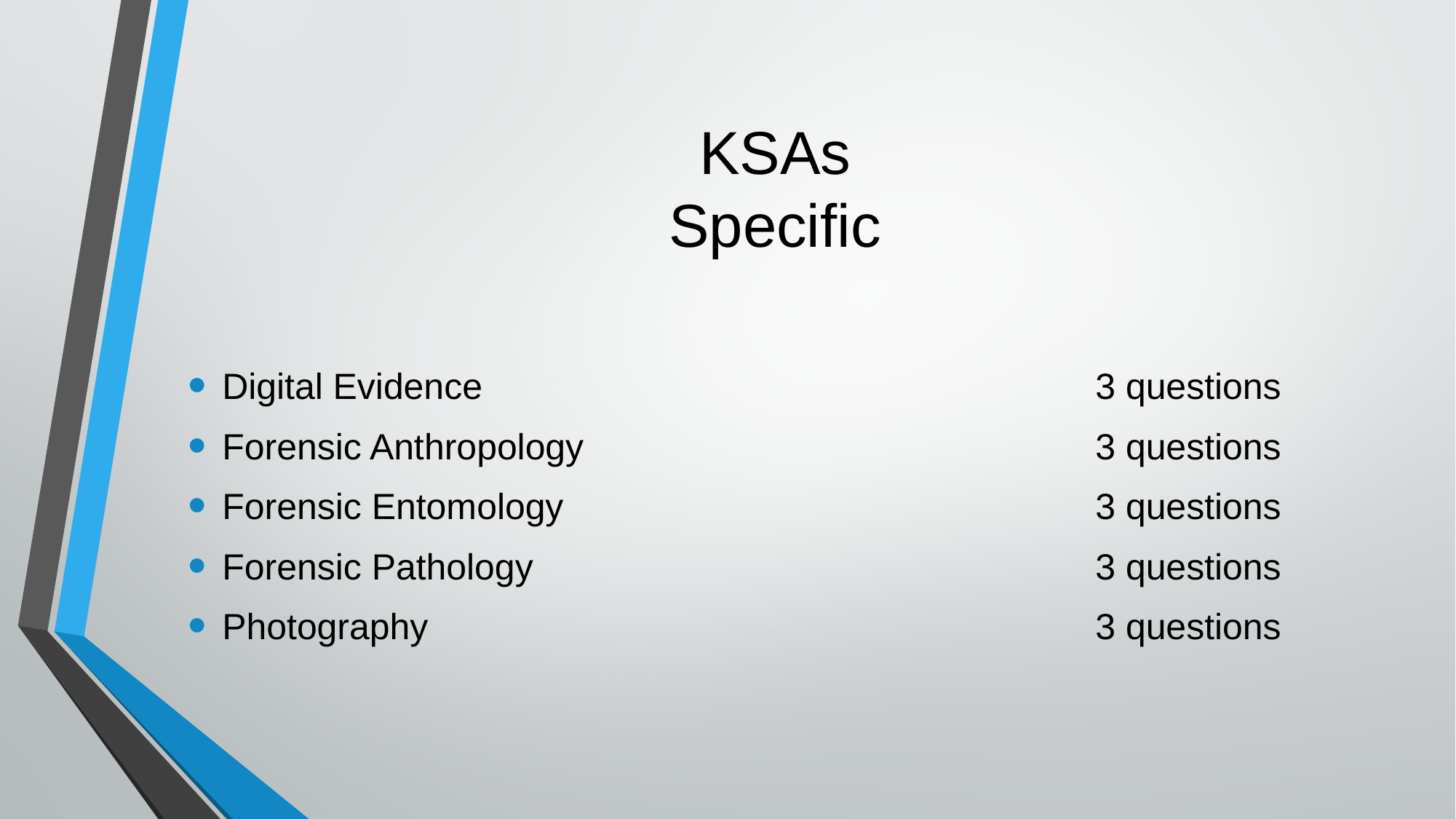

# KSAs Specific
Digital Evidence						3 questions
Forensic Anthropology					3 questions
Forensic Entomology					3 questions
Forensic Pathology						3 questions
Photography							3 questions